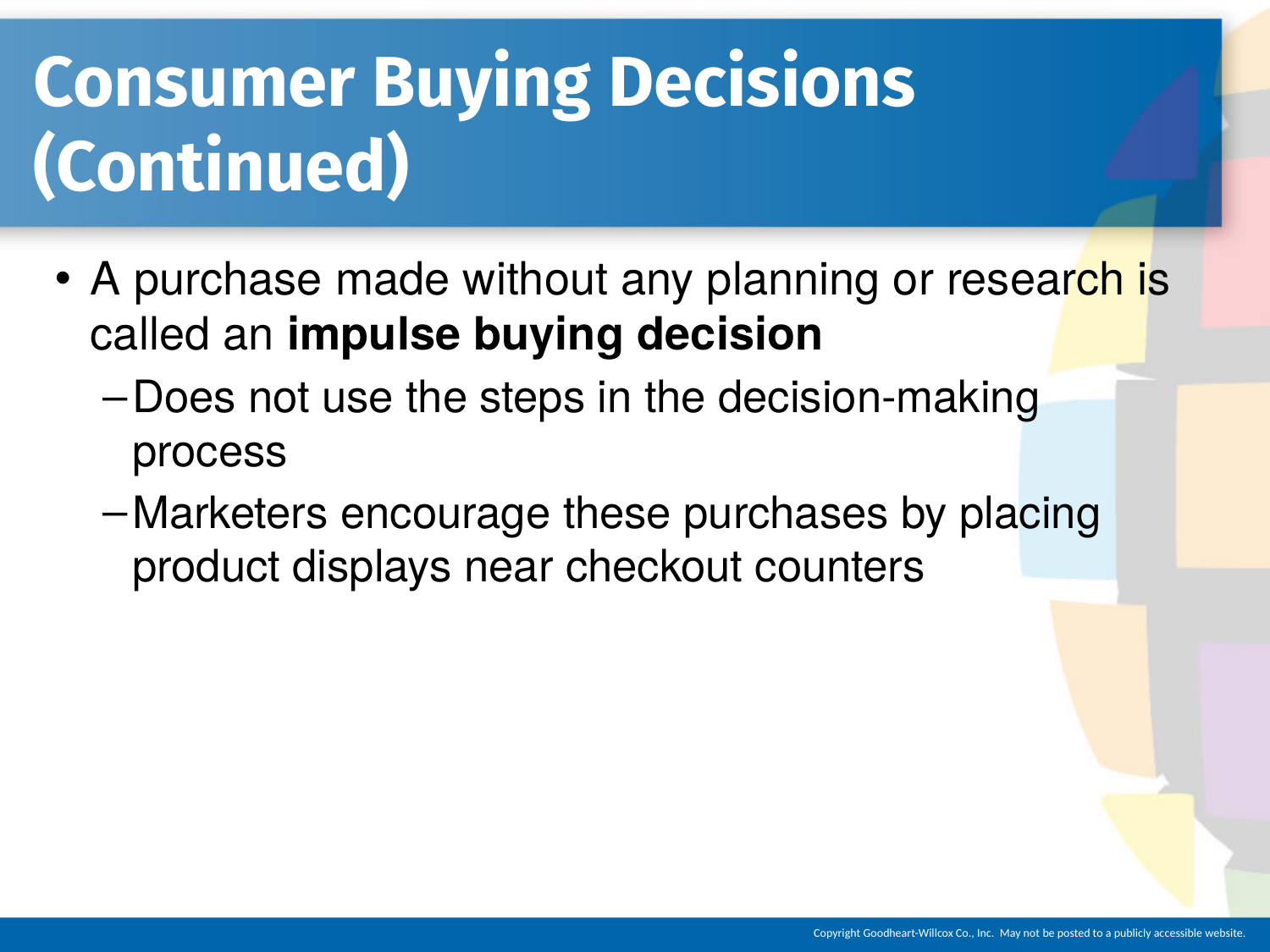

# Consumer Buying Decisions (Continued)
A purchase made without any planning or research is called an impulse buying decision
Does not use the steps in the decision-making process
Marketers encourage these purchases by placing product displays near checkout counters